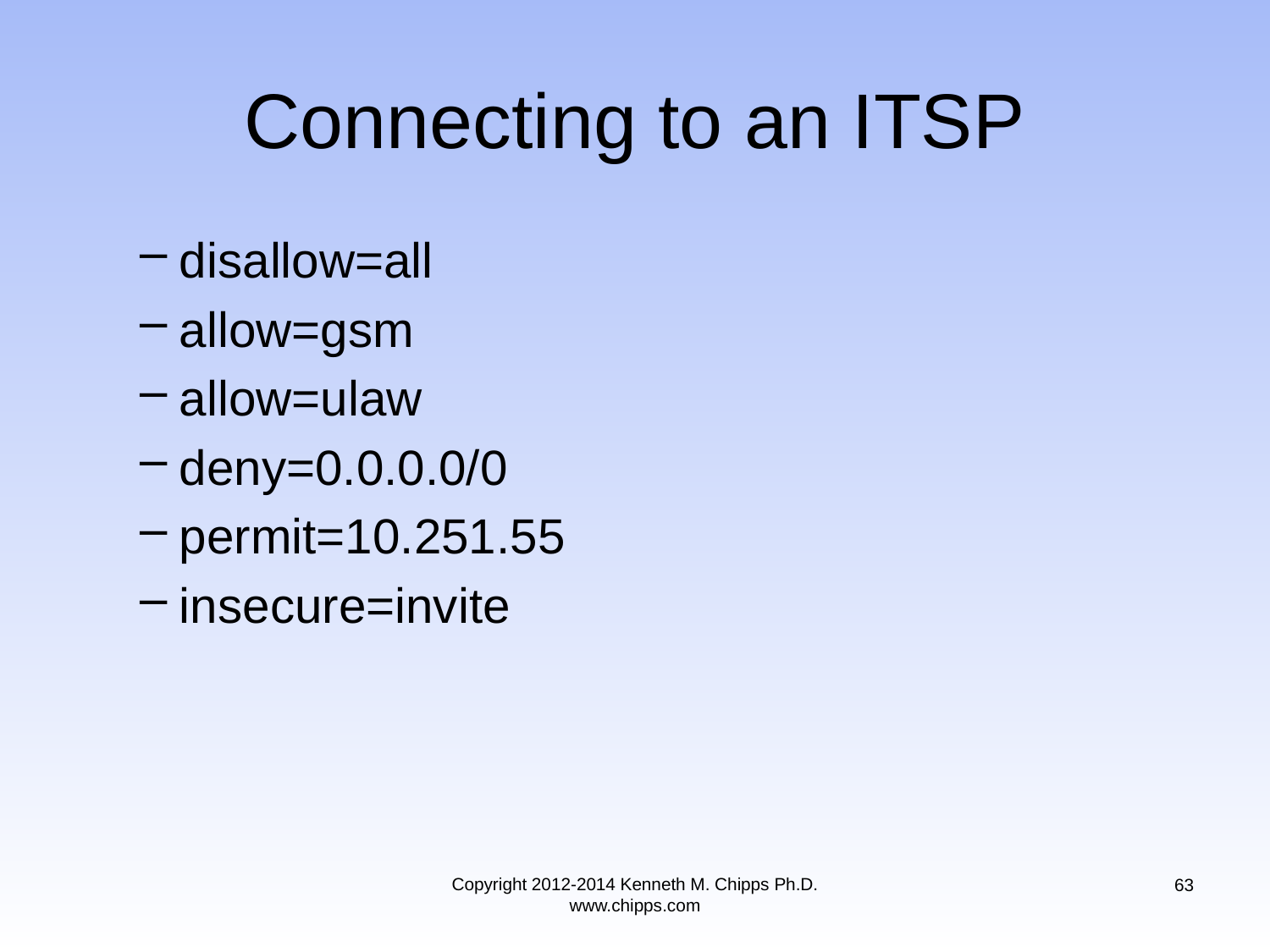

# Connecting to an ITSP
disallow=all
allow=gsm
allow=ulaw
deny=0.0.0.0/0
permit=10.251.55
insecure=invite
Copyright 2012-2014 Kenneth M. Chipps Ph.D. www.chipps.com
63